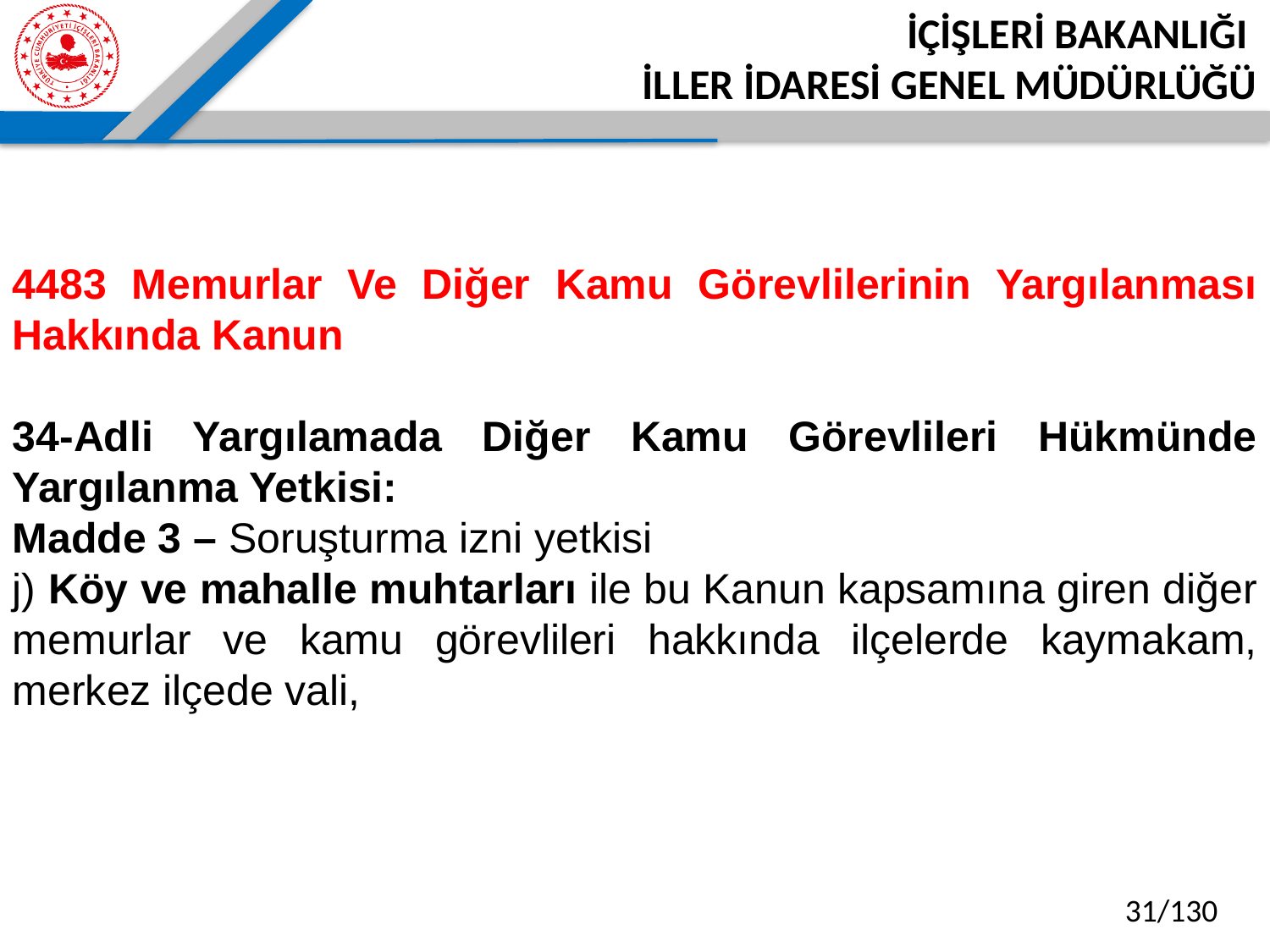

4483 Memurlar Ve Diğer Kamu Görevlilerinin Yargılanması Hakkında Kanun

34-Adli Yargılamada Diğer Kamu Görevlileri Hükmünde Yargılanma Yetkisi:
Madde 3 – Soruşturma izni yetkisi
j) Köy ve mahalle muhtarları ile bu Kanun kapsamına giren diğer memurlar ve kamu görevlileri hakkında ilçelerde kaymakam, merkez ilçede vali,